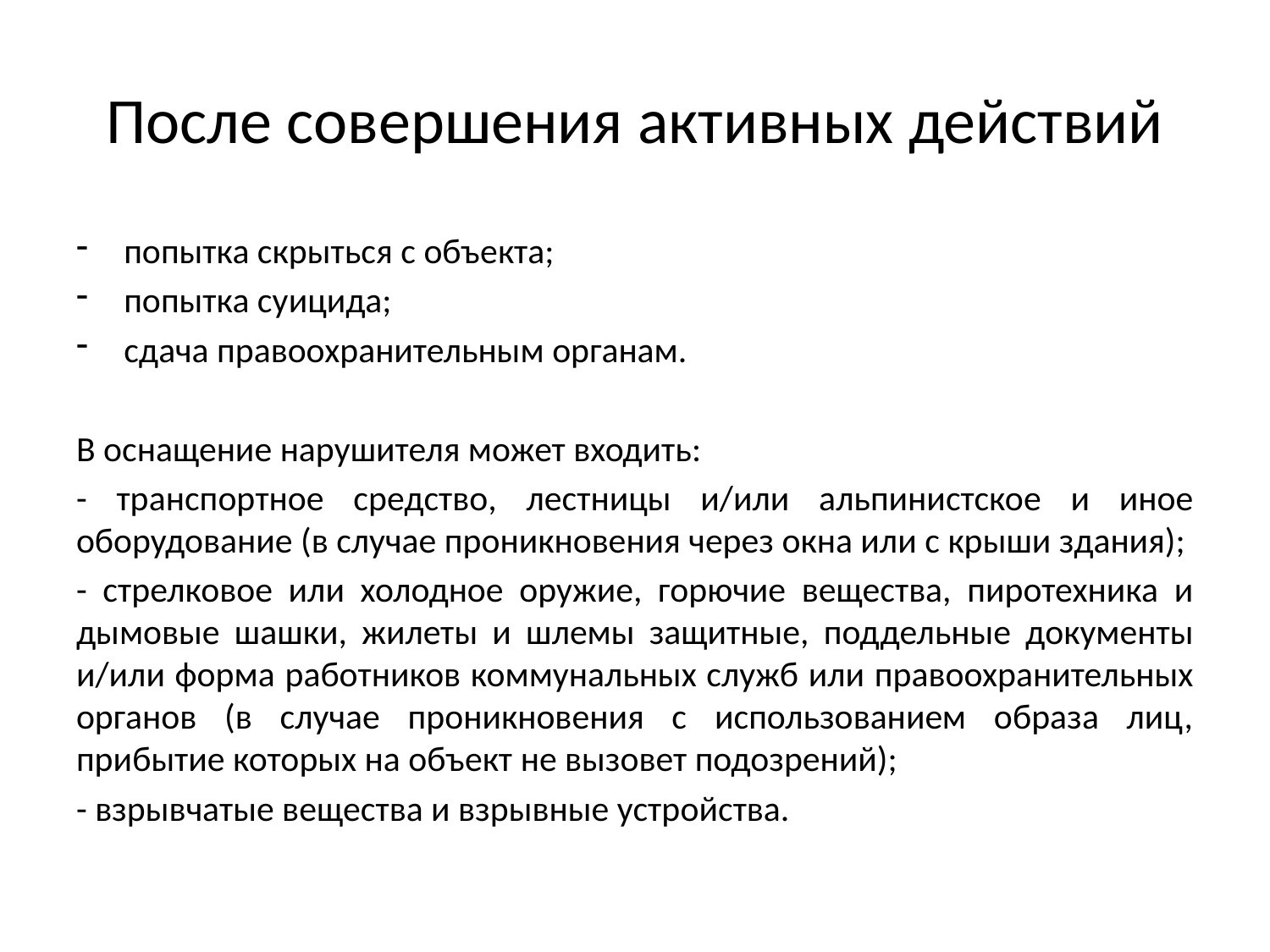

# После совершения активных действий
попытка скрыться с объекта;
попытка суицида;
сдача правоохранительным органам.

В оснащение нарушителя может входить:
- транспортное средство, лестницы и/или альпинистское и иное оборудование (в случае проникновения через окна или с крыши здания);
- стрелковое или холодное оружие, горючие вещества, пиротехника и дымовые шашки, жилеты и шлемы защитные, поддельные документы и/или форма работников коммунальных служб или правоохранительных органов (в случае проникновения с использованием образа лиц, прибытие которых на объект не вызовет подозрений);
- взрывчатые вещества и взрывные устройства.